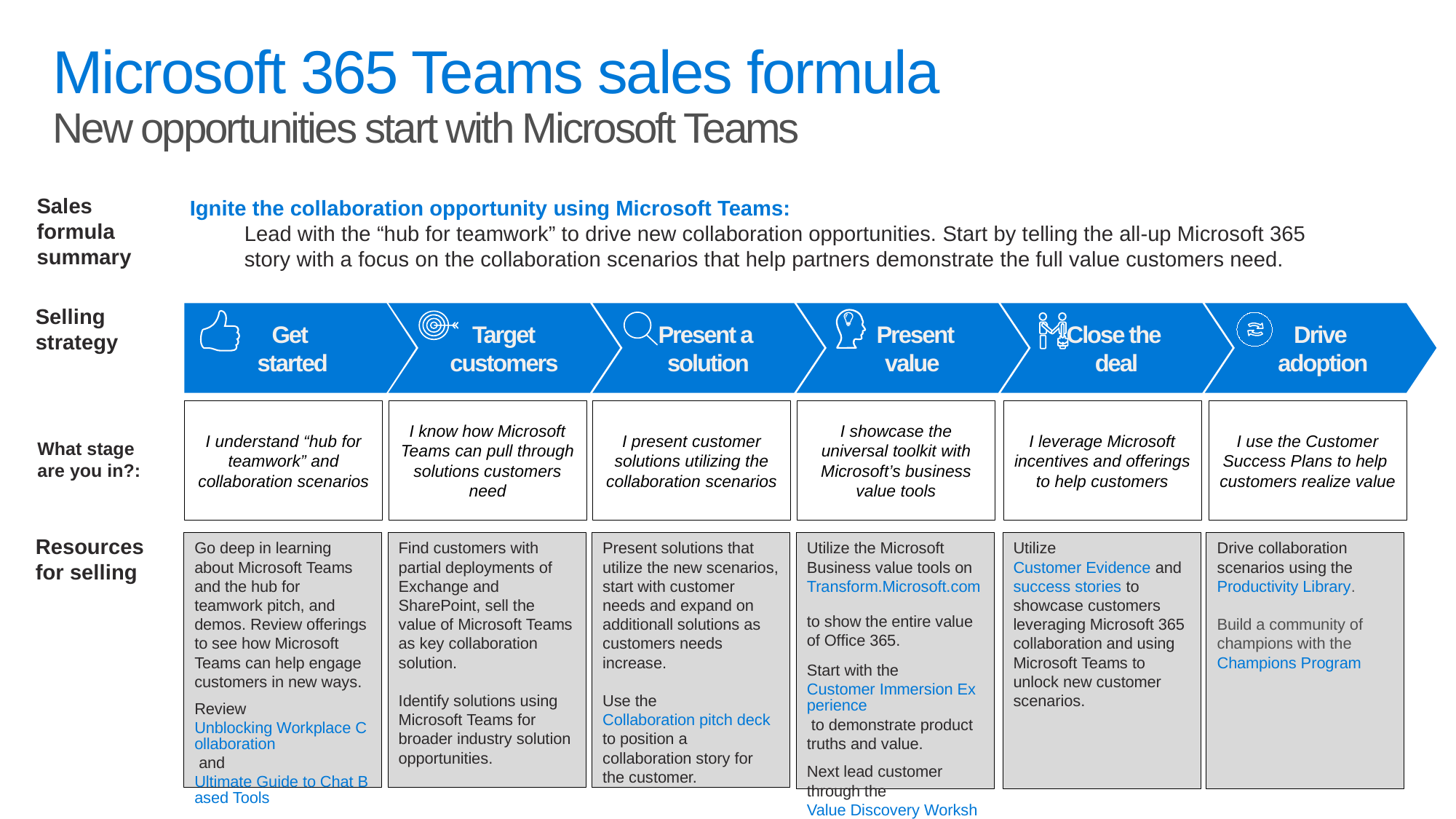

# Microsoft 365 Teams sales formula New opportunities start with Microsoft Teams

Ignite the collaboration opportunity using Microsoft Teams:
Lead with the “hub for teamwork” to drive new collaboration opportunities. Start by telling the all-up Microsoft 365 story with a focus on the collaboration scenarios that help partners demonstrate the full value customers need.

Sales formula summary
Selling strategy
Get
started
Target
customers
Present a
solution
  Present
value
Close the
deal
Drive
  adoption

I understand “hub for teamwork” and collaboration scenarios
I know how Microsoft Teams can pull through solutions customers need
I present customer solutions utilizing the collaboration scenarios
I showcase the universal toolkit with Microsoft’s business value tools
I leverage Microsoft incentives and offerings to help customers
I use the Customer Success Plans to help  customers realize value
What stage are you in?:
Resources for selling
Go deep in learning about Microsoft Teams and the hub for teamwork pitch, and demos. Review offerings to see how Microsoft Teams can help engage customers in new ways.
Review Unblocking Workplace Collaboration and Ultimate Guide to Chat Based Tools

Utilize the Microsoft Business value tools on Transform.Microsoft.com to show the entire value of Office 365.

Start with the Customer Immersion Experience to demonstrate product truths and value.

Next lead customer through the Value Discovery Workshop

Utilize Customer Evidence and success stories to showcase customers leveraging Microsoft 365 collaboration and using Microsoft Teams to unlock new customer scenarios.
Drive collaboration scenarios using the Productivity Library.

Build a community of champions with the Champions Program

Find customers with partial deployments of Exchange and SharePoint, sell the value of Microsoft Teams as key collaboration solution.

Identify solutions using Microsoft Teams for broader industry solution opportunities.

Present solutions that utilize the new scenarios, start with customer needs and expand on additionall solutions as customers needs increase.

Use the Collaboration pitch deck to position a collaboration story for the customer.